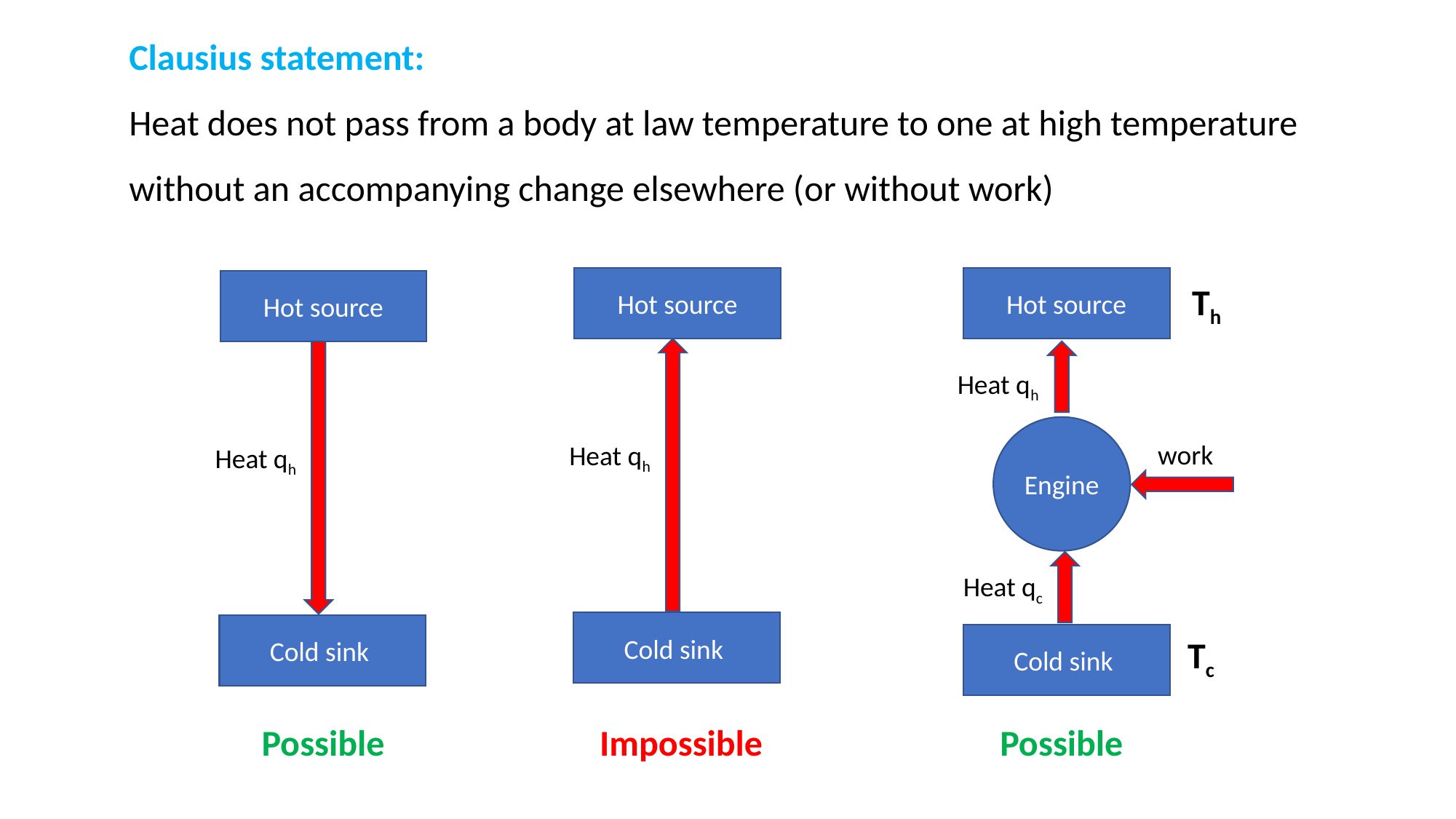

Clausius statement:
Heat does not pass from a body at law temperature to one at high temperature without an accompanying change elsewhere (or without work)
Hot source
Hot source
Hot source
Th

Heat qh
Engine
work
Heat qh
Heat qh

Heat qc
Cold sink
Cold sink
Cold sink
Tc
Possible
Impossible
Possible